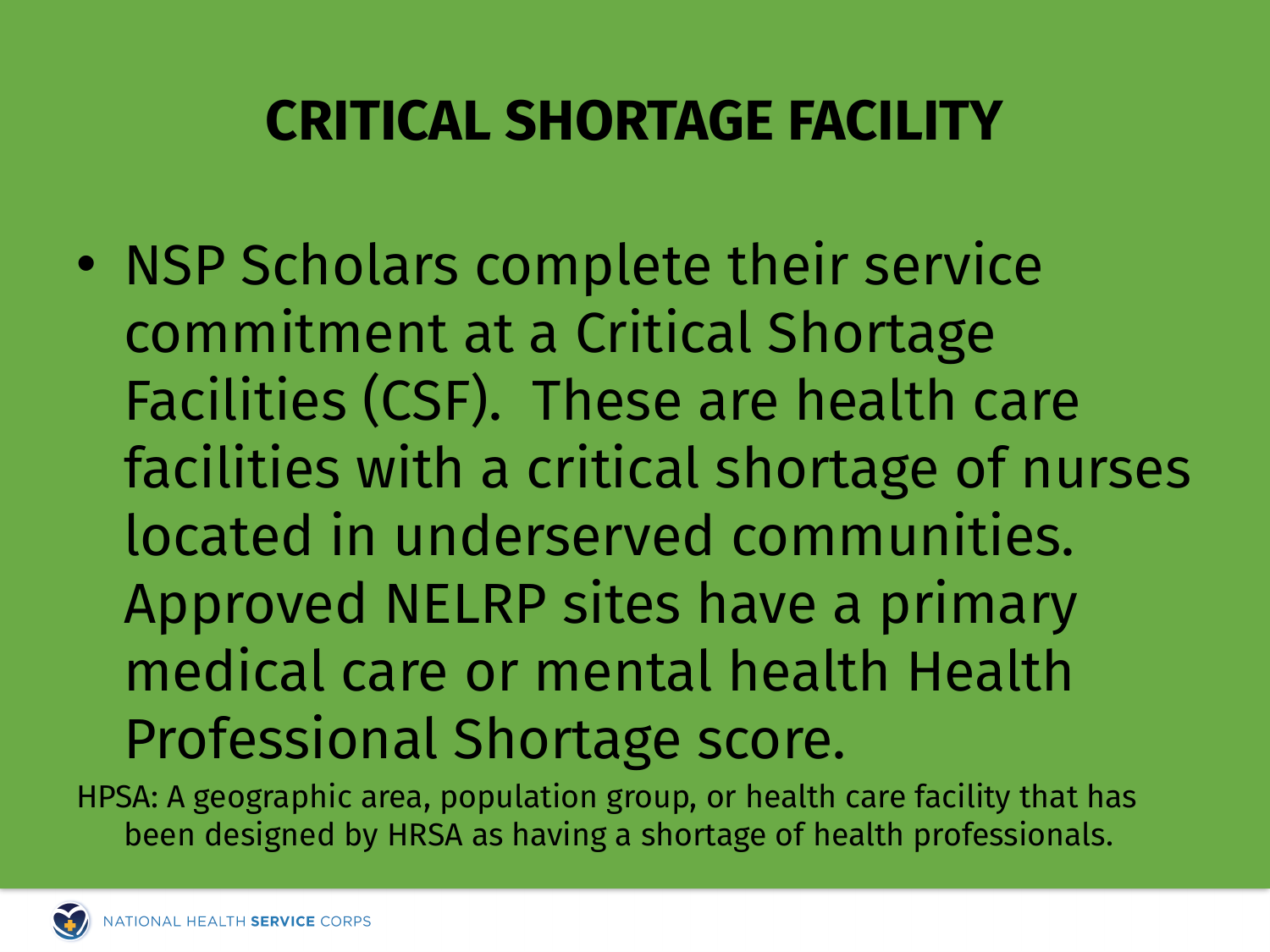

# Critical shortage facility
NSP Scholars complete their service commitment at a Critical Shortage Facilities (CSF).  These are health care facilities with a critical shortage of nurses located in underserved communities.  Approved NELRP sites have a primary medical care or mental health Health Professional Shortage score.
HPSA: A geographic area, population group, or health care facility that has been designed by HRSA as having a shortage of health professionals.